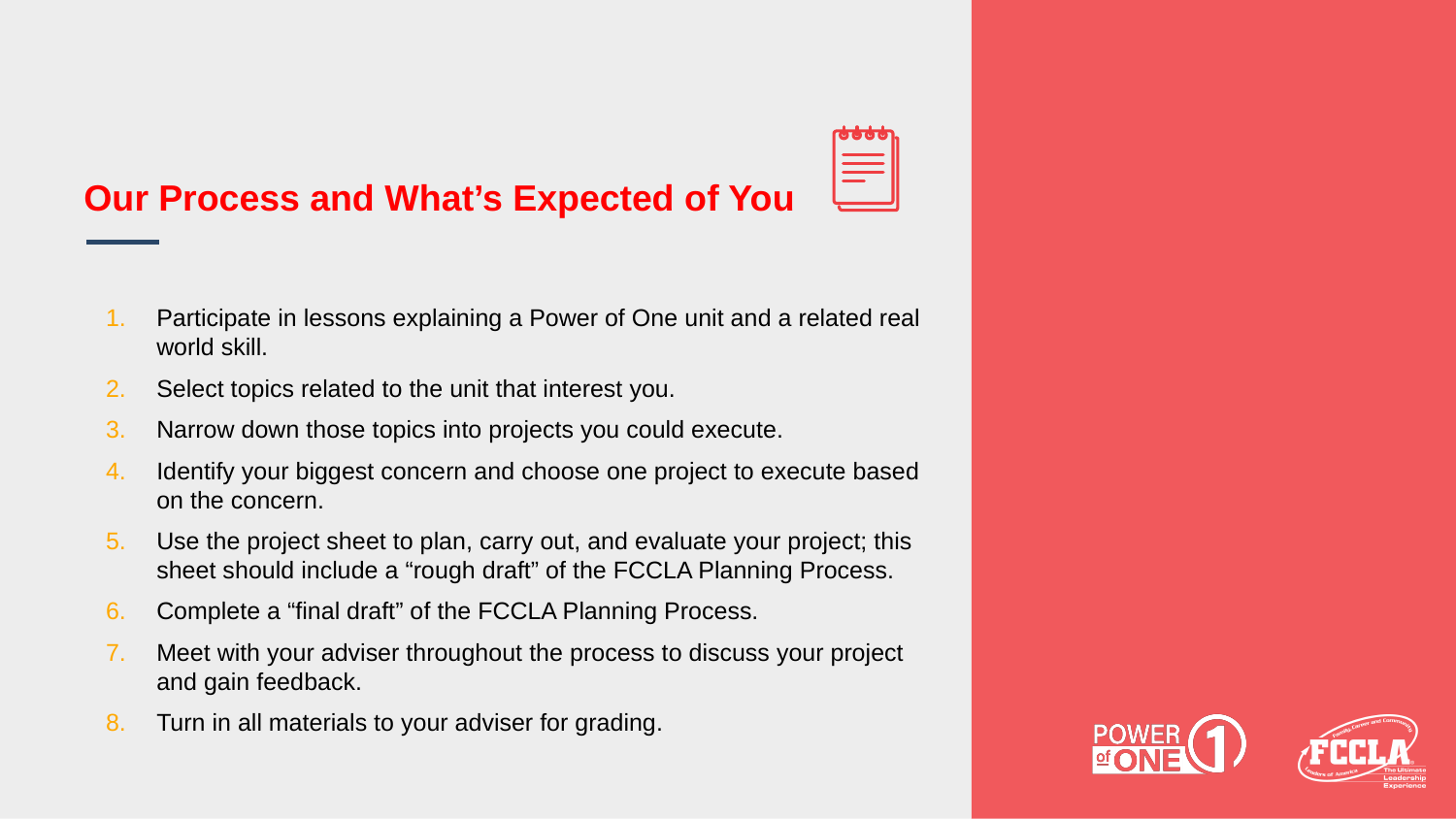

# Our Process and What’s Expected of You

Participate in lessons explaining a Power of One unit and a related real world skill.
Select topics related to the unit that interest you.
Narrow down those topics into projects you could execute.
Identify your biggest concern and choose one project to execute based on the concern.
Use the project sheet to plan, carry out, and evaluate your project; this sheet should include a “rough draft” of the FCCLA Planning Process.
Complete a “final draft” of the FCCLA Planning Process.
Meet with your adviser throughout the process to discuss your project and gain feedback.
Turn in all materials to your adviser for grading.